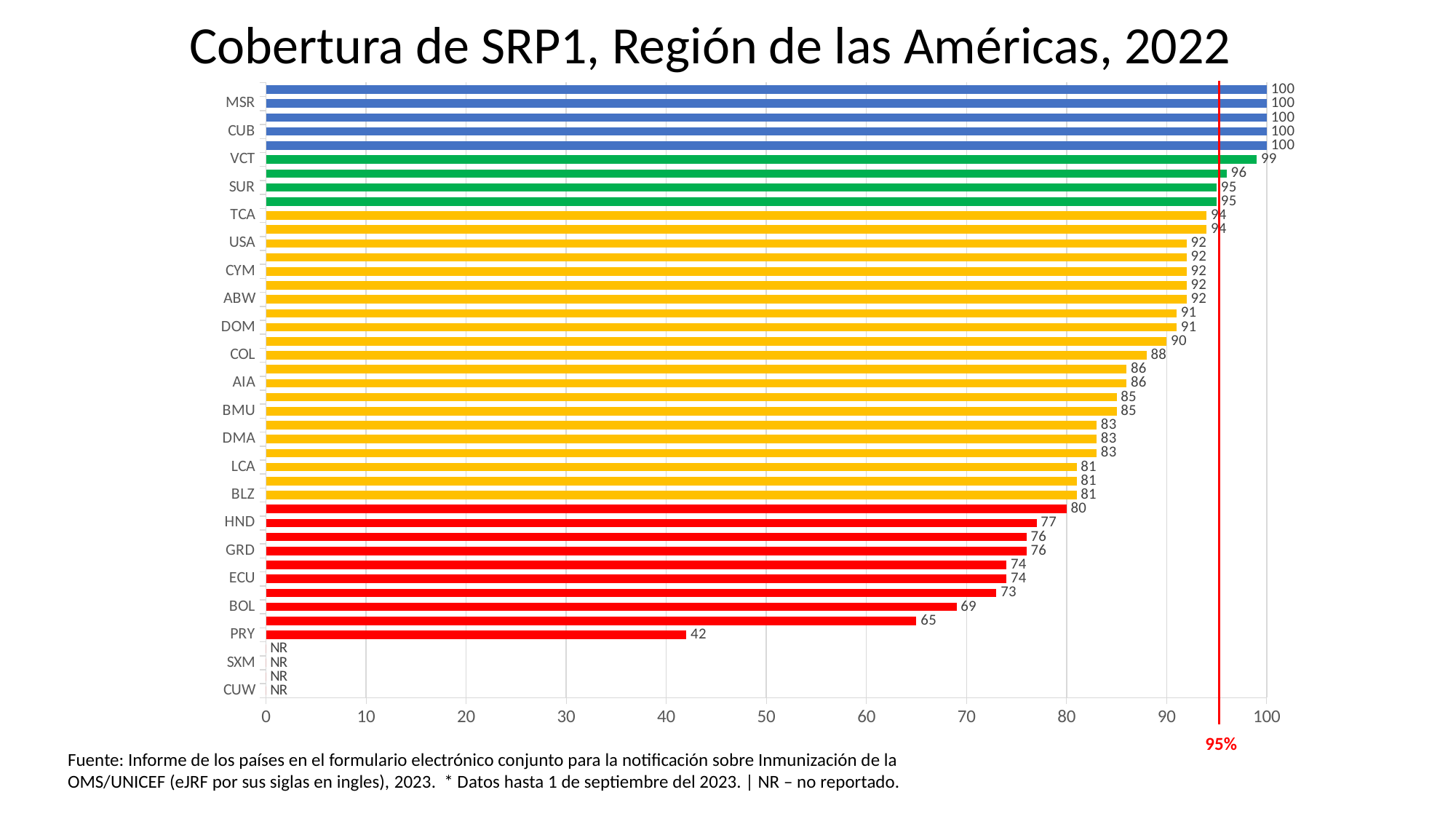

# Cobertura de SRP1, Región de las Américas, 2022

### Chart

| Category | MMR1 |
|---|---|
| CUW | 0.0 |
| PAN | 0.0 |
| SXM | 0.0 |
| VEN | 0.0 |
| PRY | 42.0 |
| SLV | 65.0 |
| BOL | 69.0 |
| VGB | 73.0 |
| ECU | 74.0 |
| PER | 74.0 |
| GRD | 76.0 |
| HTI | 76.0 |
| HND | 77.0 |
| BHS | 80.0 |
| BLZ | 81.0 |
| BRA | 81.0 |
| LCA | 81.0 |
| ARG | 83.0 |
| DMA | 83.0 |
| GTM | 83.0 |
| BMU | 85.0 |
| BRB | 85.0 |
| AIA | 86.0 |
| MEX | 86.0 |
| COL | 88.0 |
| CRI | 90.0 |
| DOM | 91.0 |
| JAM | 91.0 |
| ABW | 92.0 |
| CAN | 92.0 |
| CYM | 92.0 |
| TTO | 92.0 |
| USA | 92.0 |
| CHL | 94.0 |
| TCA | 94.0 |
| KNA | 95.0 |
| SUR | 95.0 |
| URY | 96.0 |
| VCT | 99.0 |
| ATG | 100.0 |
| CUB | 100.0 |
| GUY | 100.0 |
| MSR | 100.0 |
| NIC | 100.0 |
95%
Fuente: Informe de los países en el formulario electrónico conjunto para la notificación sobre Inmunización de la OMS/UNICEF (eJRF por sus siglas en ingles), 2023.  * Datos hasta 1 de septiembre del 2023. | NR – no reportado.